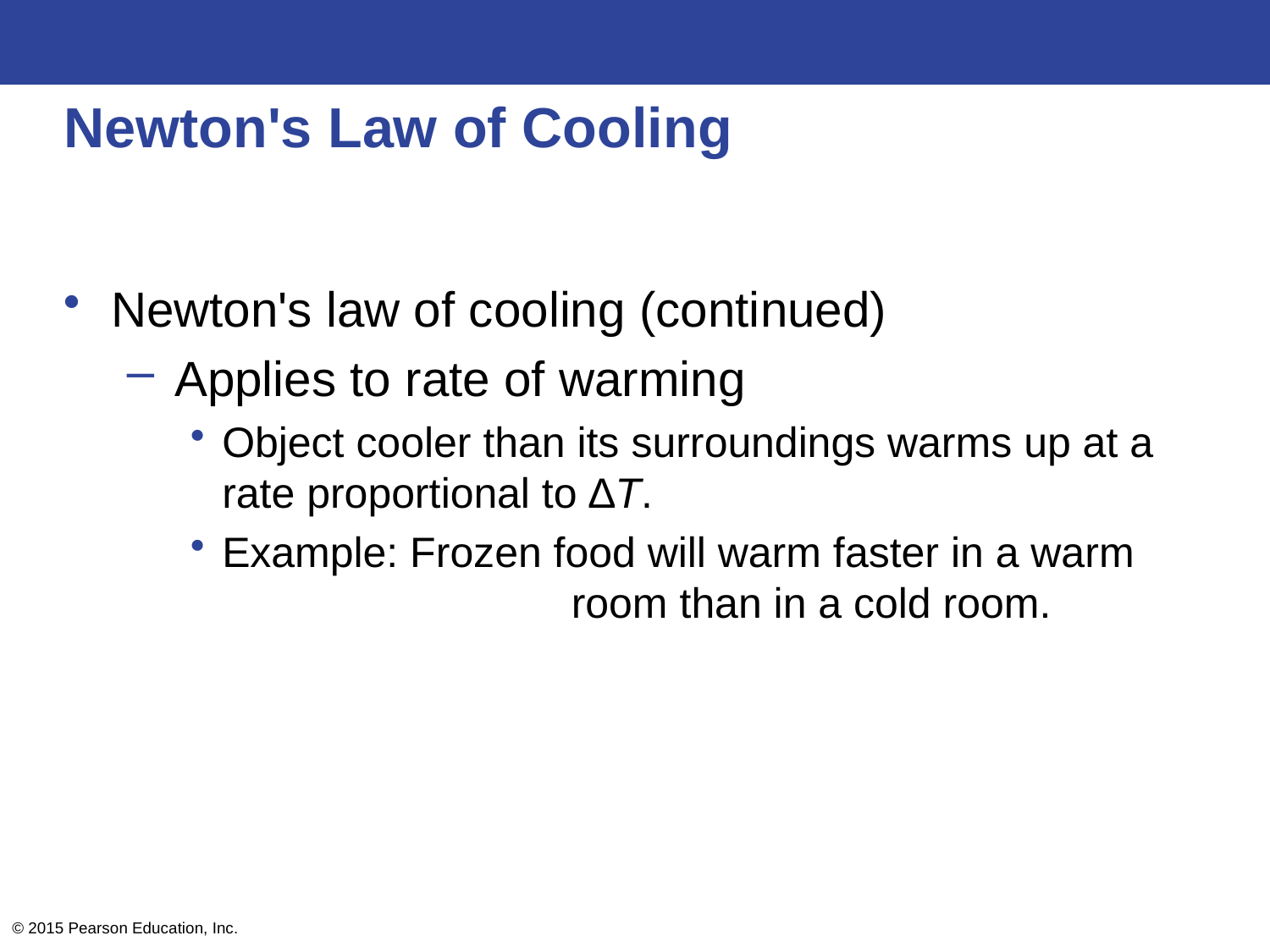

# Newton's Law of Cooling
Newton's law of cooling (continued)
Applies to rate of warming
Object cooler than its surroundings warms up at a rate proportional to ∆T.
Example: Frozen food will warm faster in a warm 	room than in a cold room.
© 2015 Pearson Education, Inc.